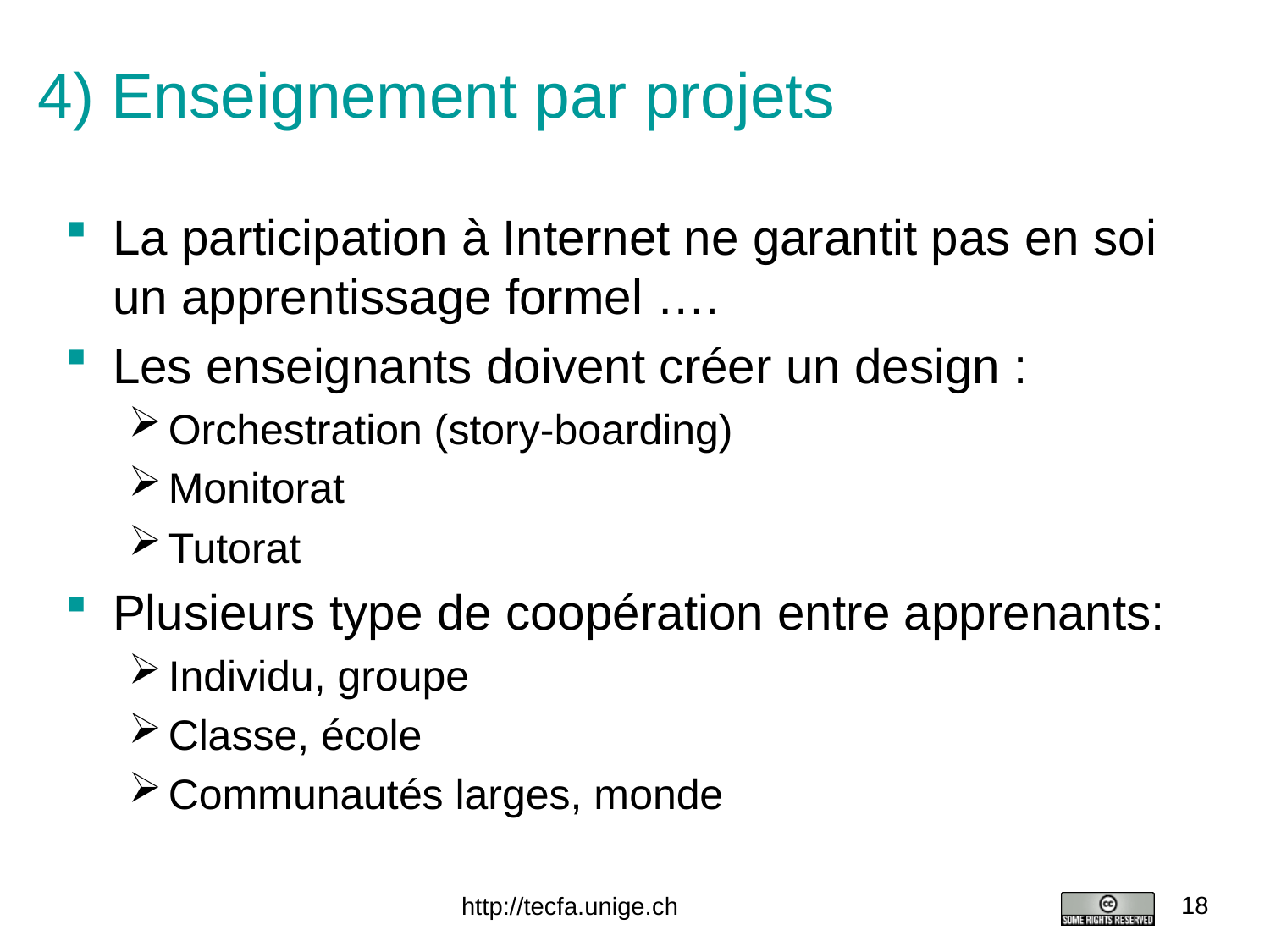

# 4) Enseignement par projets
La participation à Internet ne garantit pas en soi un apprentissage formel ….
Les enseignants doivent créer un design :
Orchestration (story-boarding)
Monitorat
Tutorat
Plusieurs type de coopération entre apprenants:
Individu, groupe
Classe, école
Communautés larges, monde